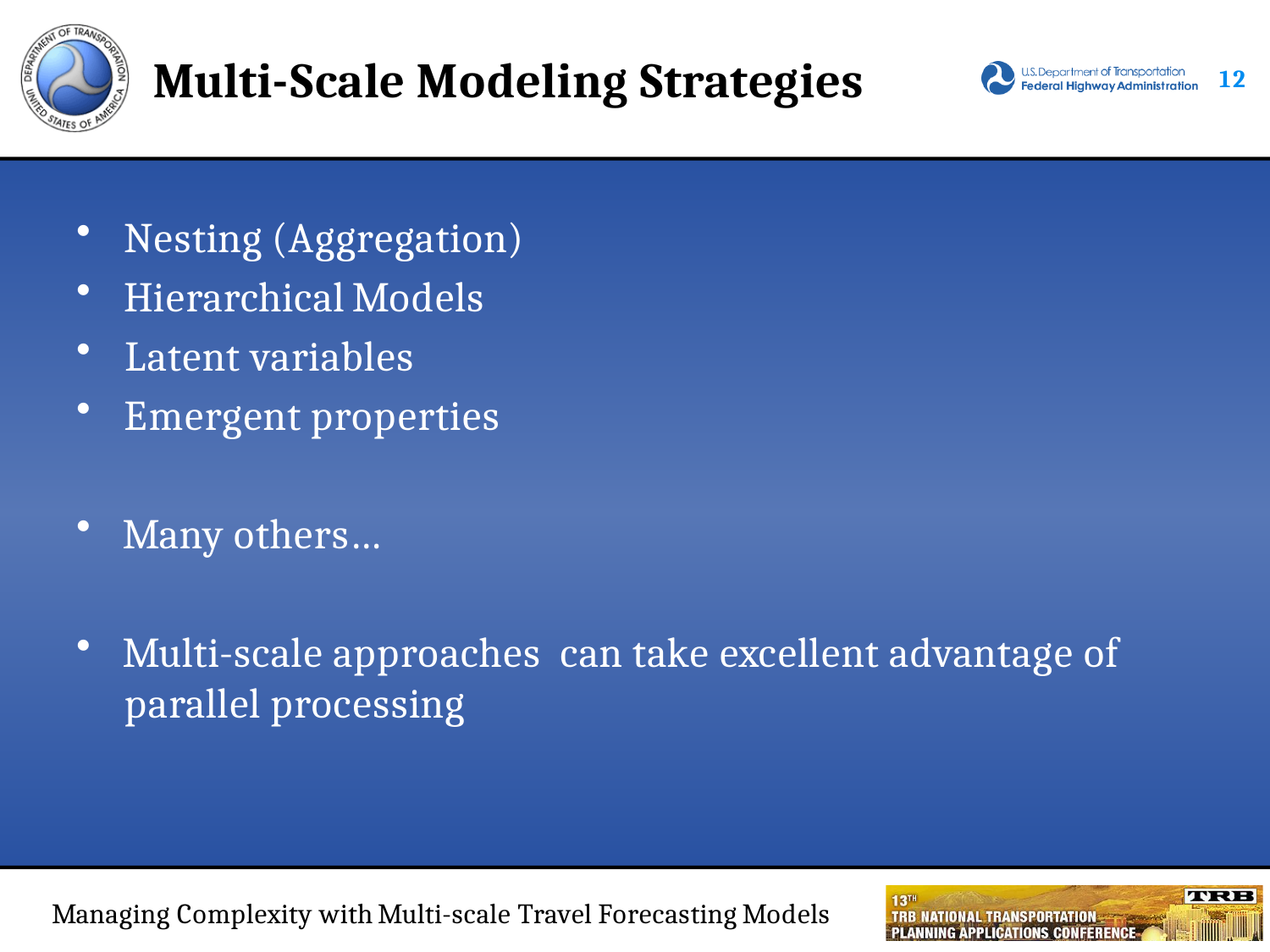

# Multi-Scale Modeling Strategies
12
Nesting (Aggregation)
Hierarchical Models
Latent variables
Emergent properties

Many others…

Multi-scale approaches  can take excellent advantage of parallel processing